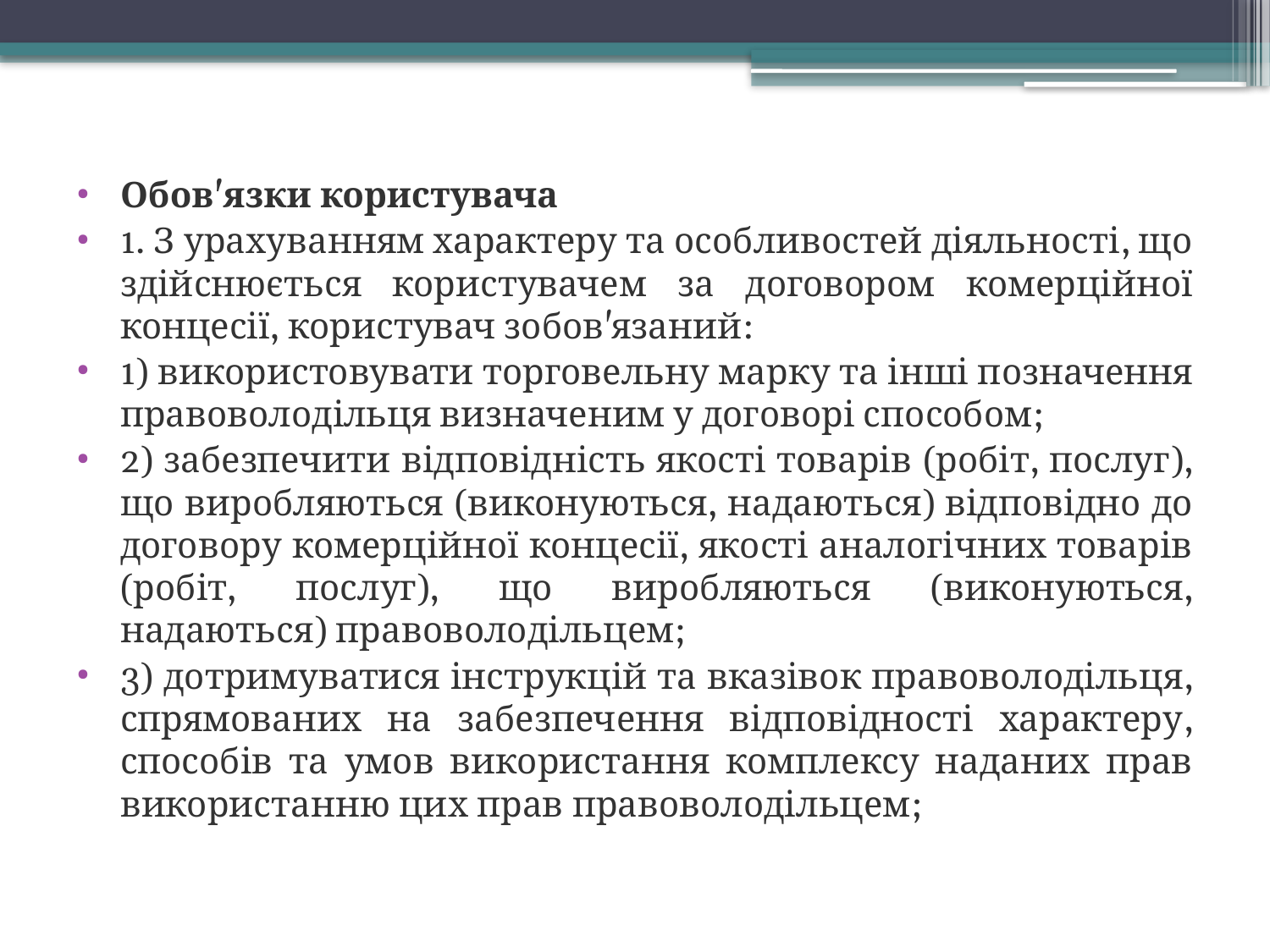

Обов'язки користувача
1. З урахуванням характеру та особливостей діяльності, що здійснюється користувачем за договором комерційної концесії, користувач зобов'язаний:
1) використовувати торговельну марку та інші позначення правоволодільця визначеним у договорі способом;
2) забезпечити відповідність якості товарів (робіт, послуг), що виробляються (виконуються, надаються) відповідно до договору комерційної концесії, якості аналогічних товарів (робіт, послуг), що виробляються (виконуються, надаються) правоволодільцем;
3) дотримуватися інструкцій та вказівок правоволодільця, спрямованих на забезпечення відповідності характеру, способів та умов використання комплексу наданих прав використанню цих прав правоволодільцем;